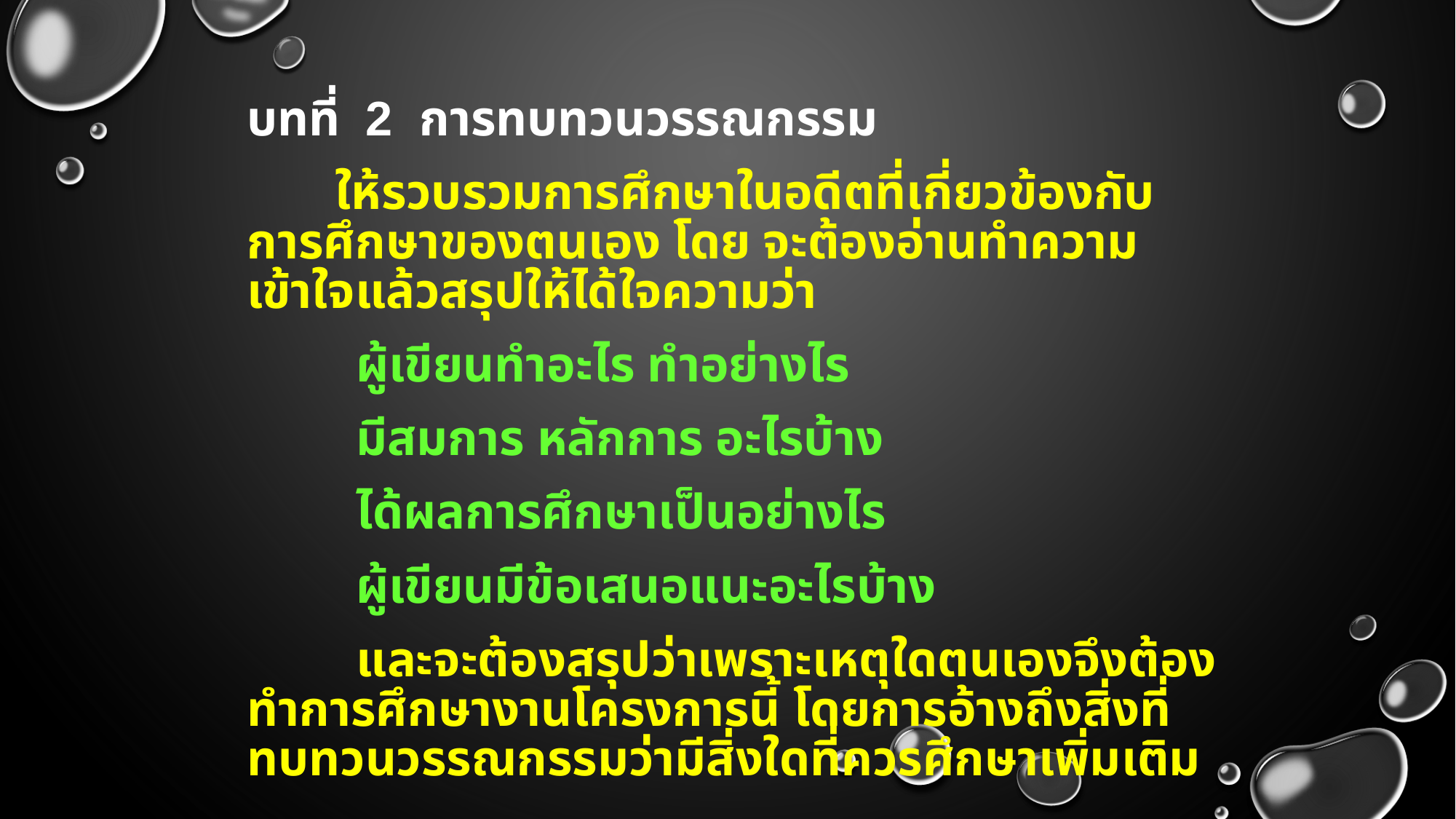

บทที่  2  การทบทวนวรรณกรรม
       ให้รวบรวมการศึกษาในอดีตที่เกี่ยวข้องกับการศึกษาของตนเอง โดย จะต้องอ่านทำความเข้าใจแล้วสรุปให้ได้ใจความว่า
	ผู้เขียนทำอะไร ทำอย่างไร
	มีสมการ หลักการ อะไรบ้าง
	ได้ผลการศึกษาเป็นอย่างไร
	ผู้เขียนมีข้อเสนอแนะอะไรบ้าง
	และจะต้องสรุปว่าเพราะเหตุใดตนเองจึงต้องทำการศึกษางานโครงการนี้ โดยการอ้างถึงสิ่งที่ทบทวนวรรณกรรมว่ามีสิ่งใดที่ควรศึกษาเพิ่มเติม